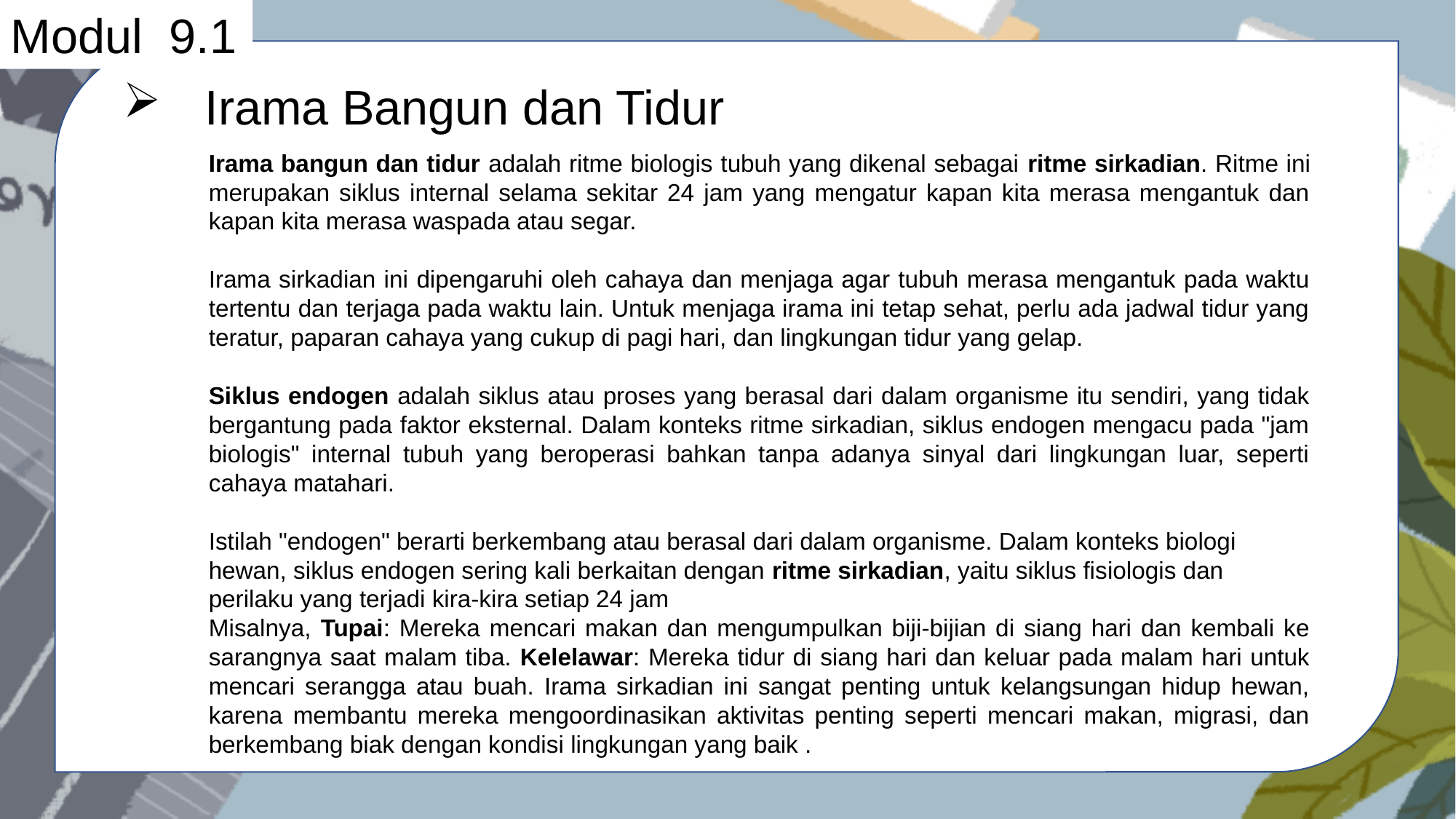

Modul  9.1

Irama Bangun dan Tidur
Irama bangun dan tidur adalah ritme biologis tubuh yang dikenal sebagai ritme sirkadian. Ritme ini merupakan siklus internal selama sekitar 24 jam yang mengatur kapan kita merasa mengantuk dan kapan kita merasa waspada atau segar.

Irama sirkadian ini dipengaruhi oleh cahaya dan menjaga agar tubuh merasa mengantuk pada waktu tertentu dan terjaga pada waktu lain. Untuk menjaga irama ini tetap sehat, perlu ada jadwal tidur yang teratur, paparan cahaya yang cukup di pagi hari, dan lingkungan tidur yang gelap.

Siklus endogen adalah siklus atau proses yang berasal dari dalam organisme itu sendiri, yang tidak bergantung pada faktor eksternal. Dalam konteks ritme sirkadian, siklus endogen mengacu pada "jam biologis" internal tubuh yang beroperasi bahkan tanpa adanya sinyal dari lingkungan luar, seperti cahaya matahari.

Istilah "endogen" berarti berkembang atau berasal dari dalam organisme. Dalam konteks biologi hewan, siklus endogen sering kali berkaitan dengan ritme sirkadian, yaitu siklus fisiologis dan perilaku yang terjadi kira-kira setiap 24 jam
Misalnya, Tupai: Mereka mencari makan dan mengumpulkan biji-bijian di siang hari dan kembali ke sarangnya saat malam tiba. Kelelawar: Mereka tidur di siang hari dan keluar pada malam hari untuk mencari serangga atau buah. Irama sirkadian ini sangat penting untuk kelangsungan hidup hewan, karena membantu mereka mengoordinasikan aktivitas penting seperti mencari makan, migrasi, dan berkembang biak dengan kondisi lingkungan yang baik .